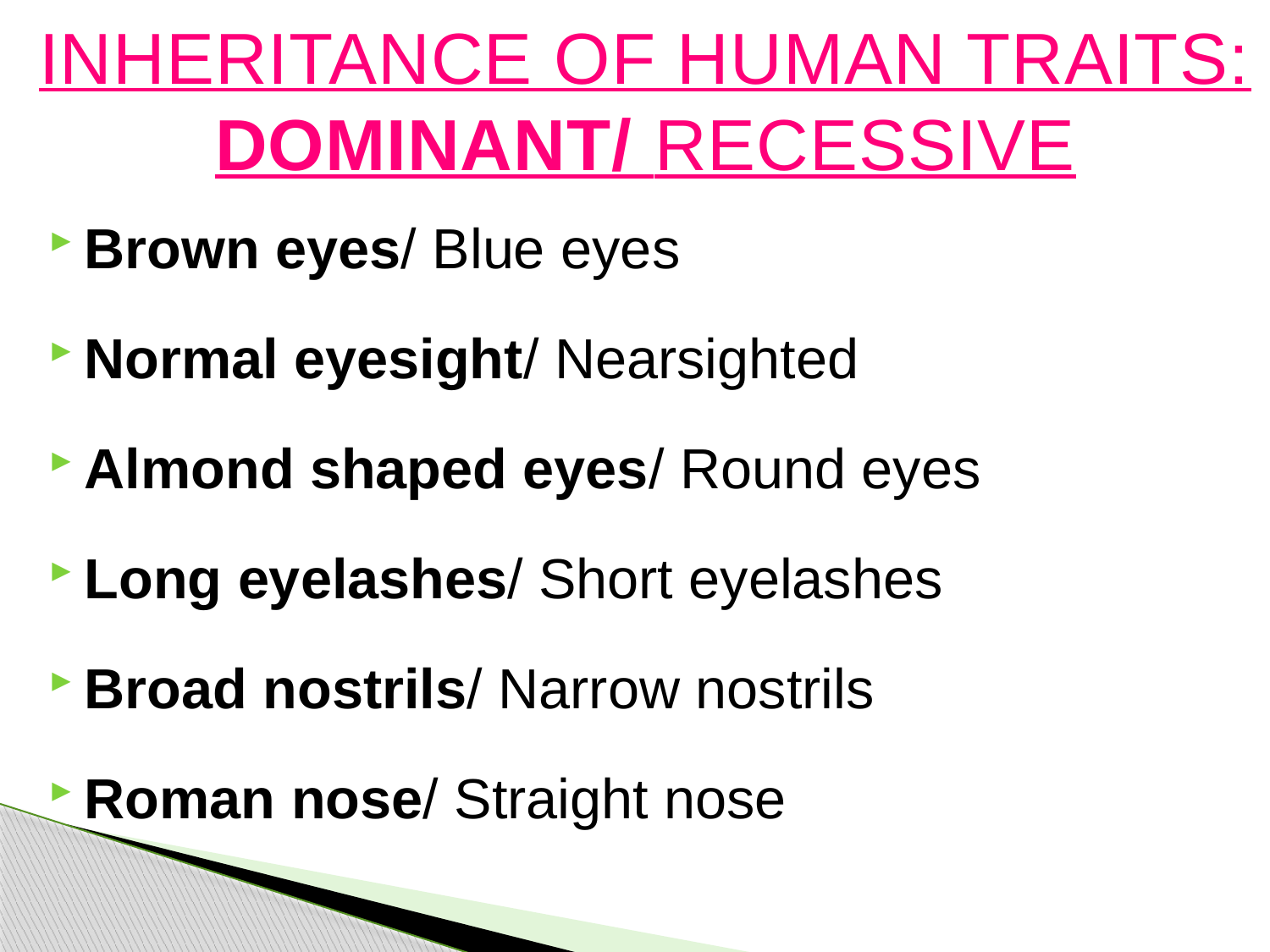

# INHERITANCE OF HUMAN TRAITS: DOMINANT/ RECESSIVE
Brown eyes/ Blue eyes
Normal eyesight/ Nearsighted
Almond shaped eyes/ Round eyes
Long eyelashes/ Short eyelashes
Broad nostrils/ Narrow nostrils
Roman nose/ Straight nose